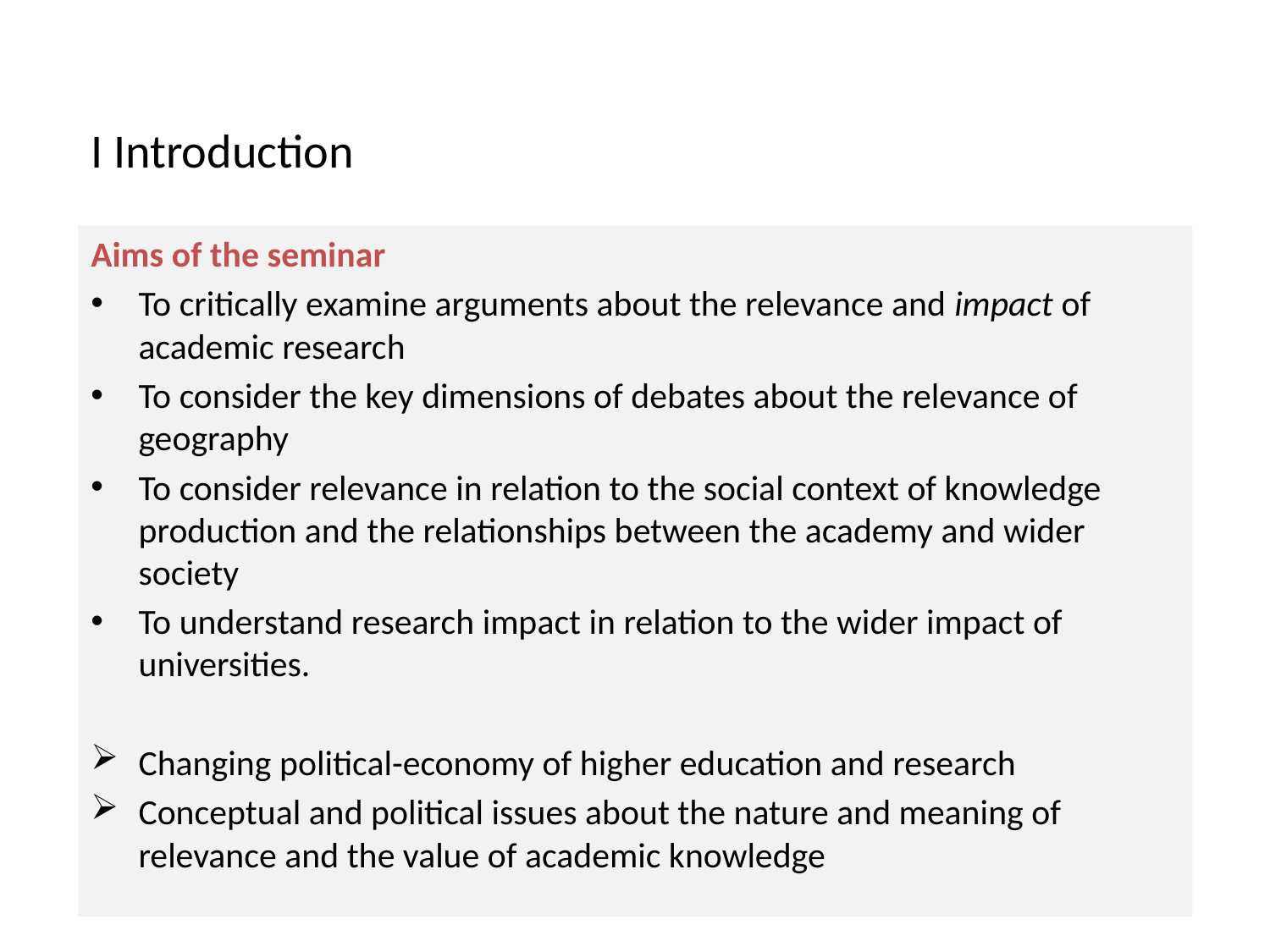

# I Introduction
Aims of the seminar
To critically examine arguments about the relevance and impact of academic research
To consider the key dimensions of debates about the relevance of geography
To consider relevance in relation to the social context of knowledge production and the relationships between the academy and wider society
To understand research impact in relation to the wider impact of universities.

Changing political-economy of higher education and research
Conceptual and political issues about the nature and meaning of relevance and the value of academic knowledge